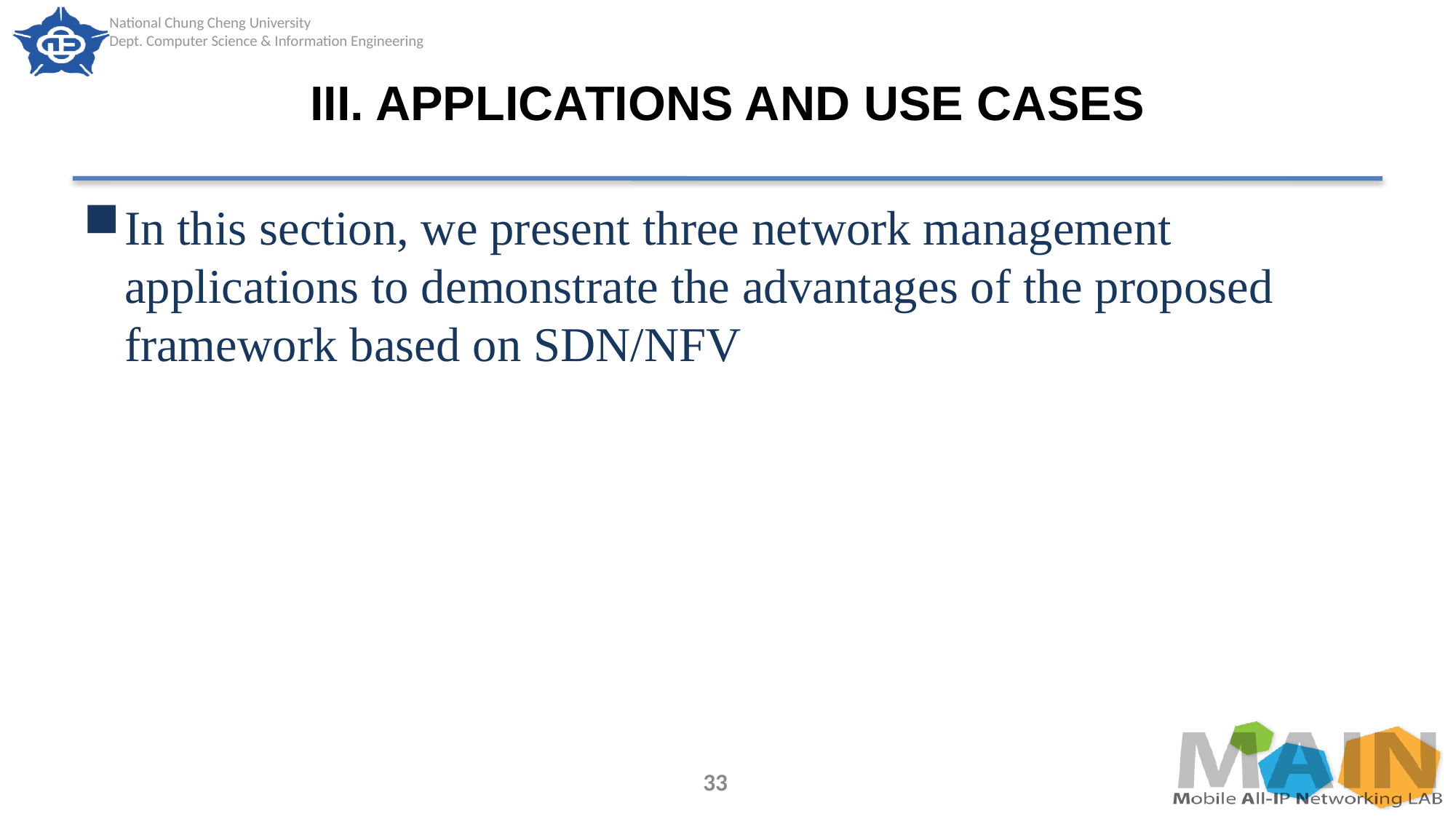

# III. APPLICATIONS AND USE CASES
In this section, we present three network management applications to demonstrate the advantages of the proposed framework based on SDN/NFV
33